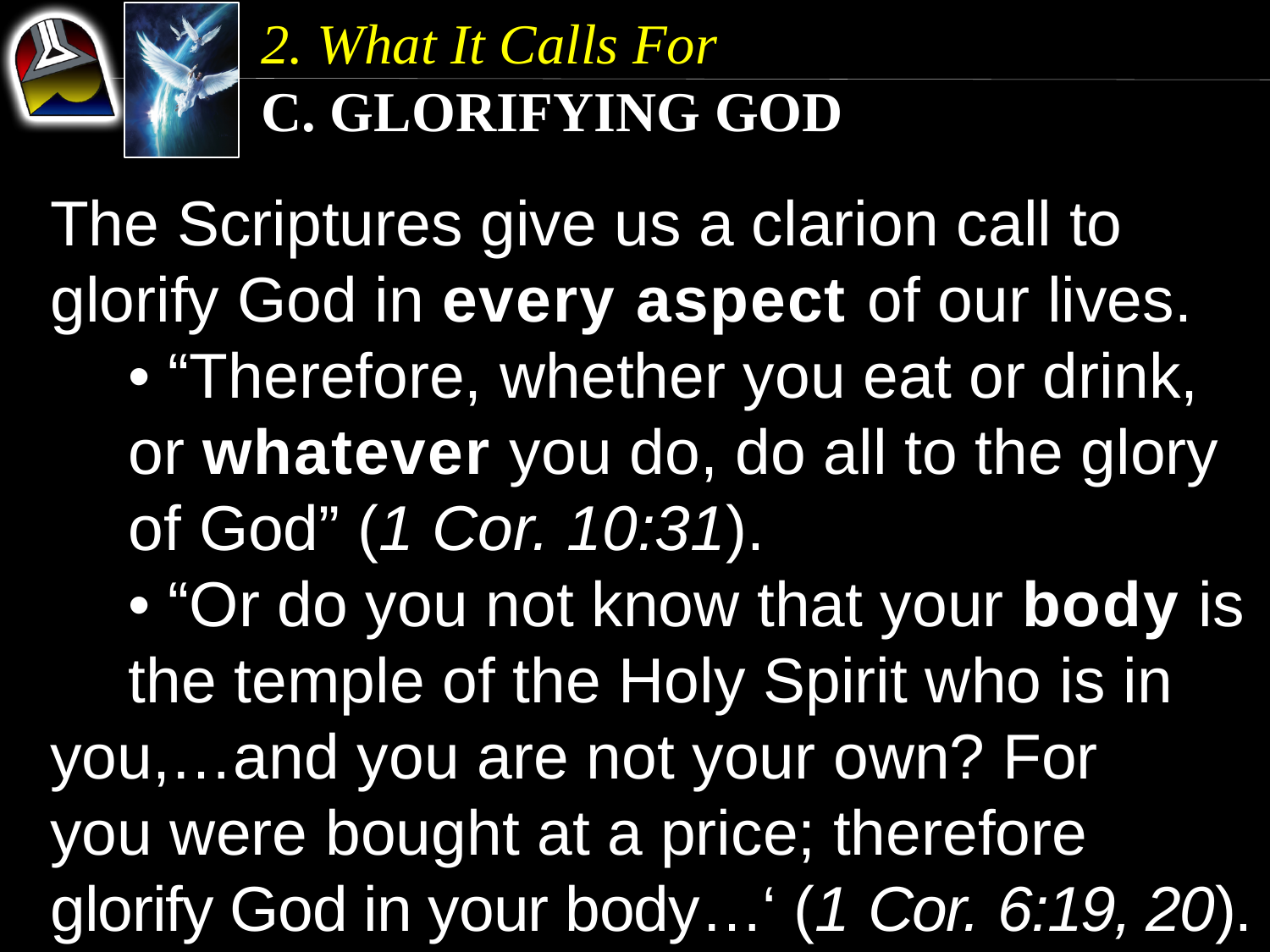

2. What It Calls For
c. Glorifying God
The Scriptures give us a clarion call to glorify God in every aspect of our lives.
	• “Therefore, whether you eat or drink, 	or whatever you do, do all to the glory   	of God” (1 Cor. 10:31).
	• “Or do you not know that your body is 	the temple of the Holy Spirit who is in 	you,…and you are not your own? For 	you were bought at a price; therefore 	glorify God in your body…‘ (1 Cor. 6:19, 20).